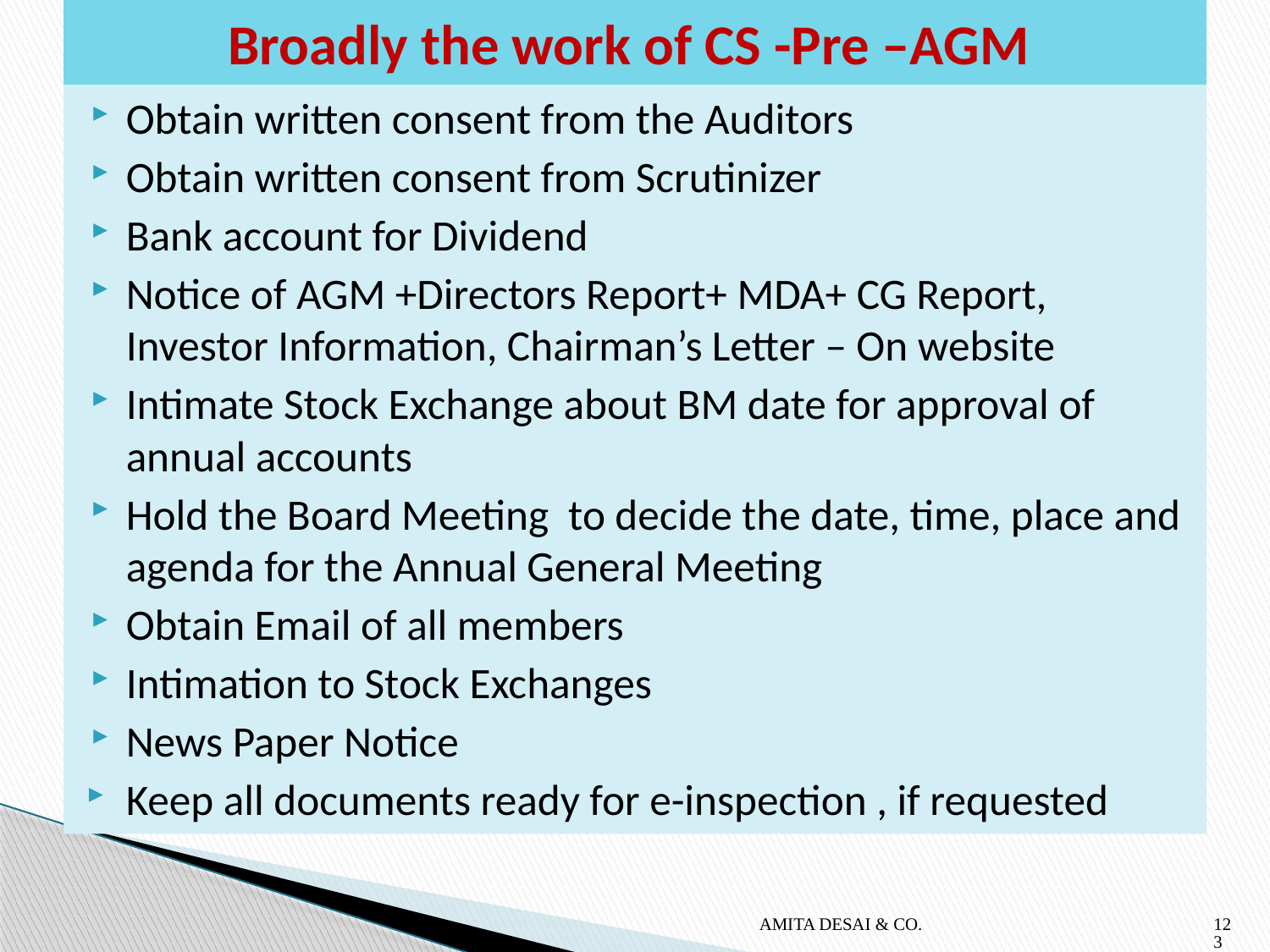

# Broadly the work of CS -Pre –AGM
Obtain written consent from the Auditors
Obtain written consent from Scrutinizer
Bank account for Dividend
Notice of AGM +Directors Report+ MDA+ CG Report, Investor Information, Chairman’s Letter – On website
Intimate Stock Exchange about BM date for approval of annual accounts
Hold the Board Meeting  to decide the date, time, place and agenda for the Annual General Meeting
Obtain Email of all members
Intimation to Stock Exchanges
News Paper Notice
Keep all documents ready for e-inspection , if requested

AMITA DESAI & CO.
123